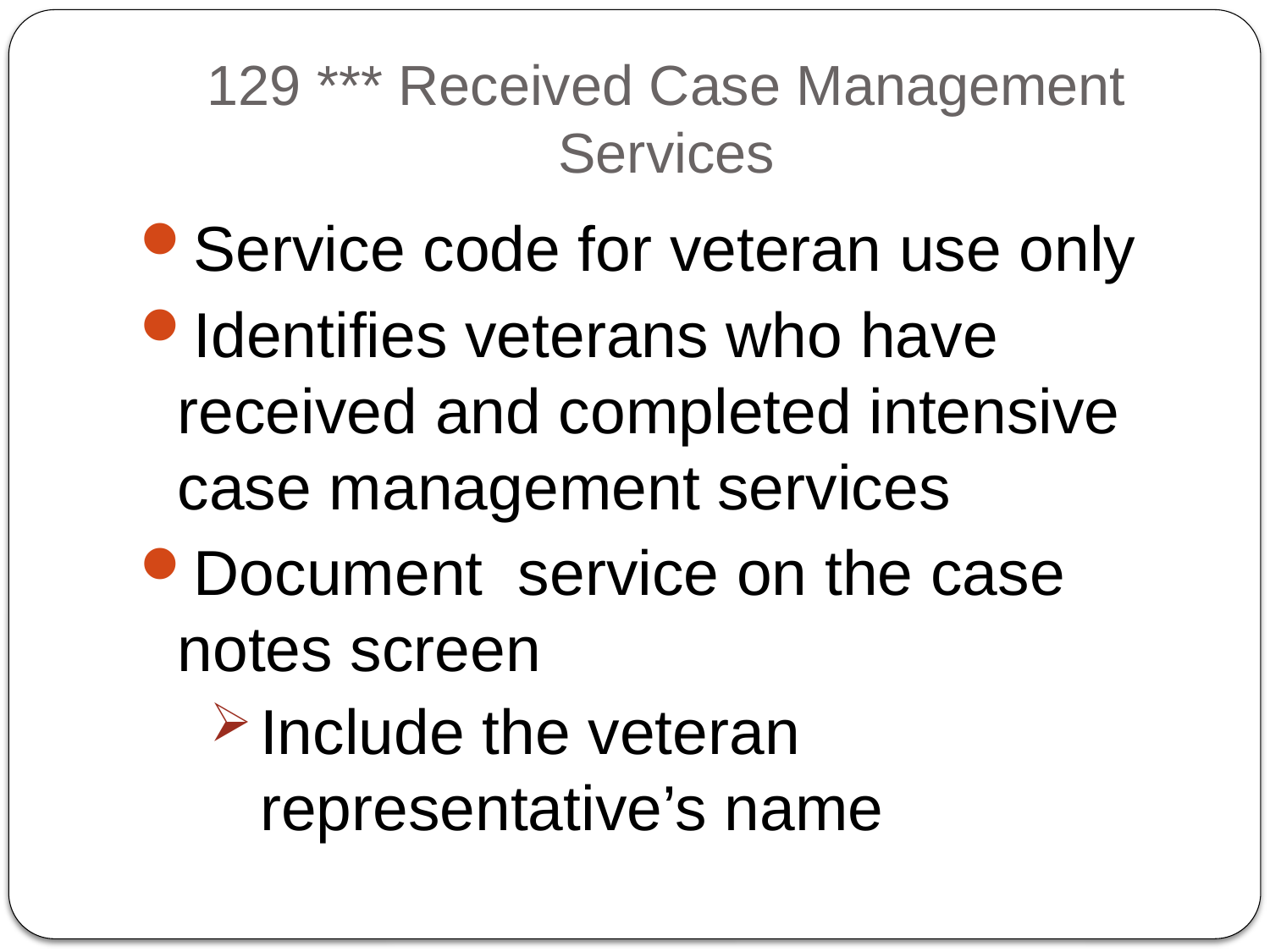

# 129 *** Received Case Management Services
Service code for veteran use only
Identifies veterans who have received and completed intensive case management services
Document  service on the case notes screen
Include the veteran representative’s name